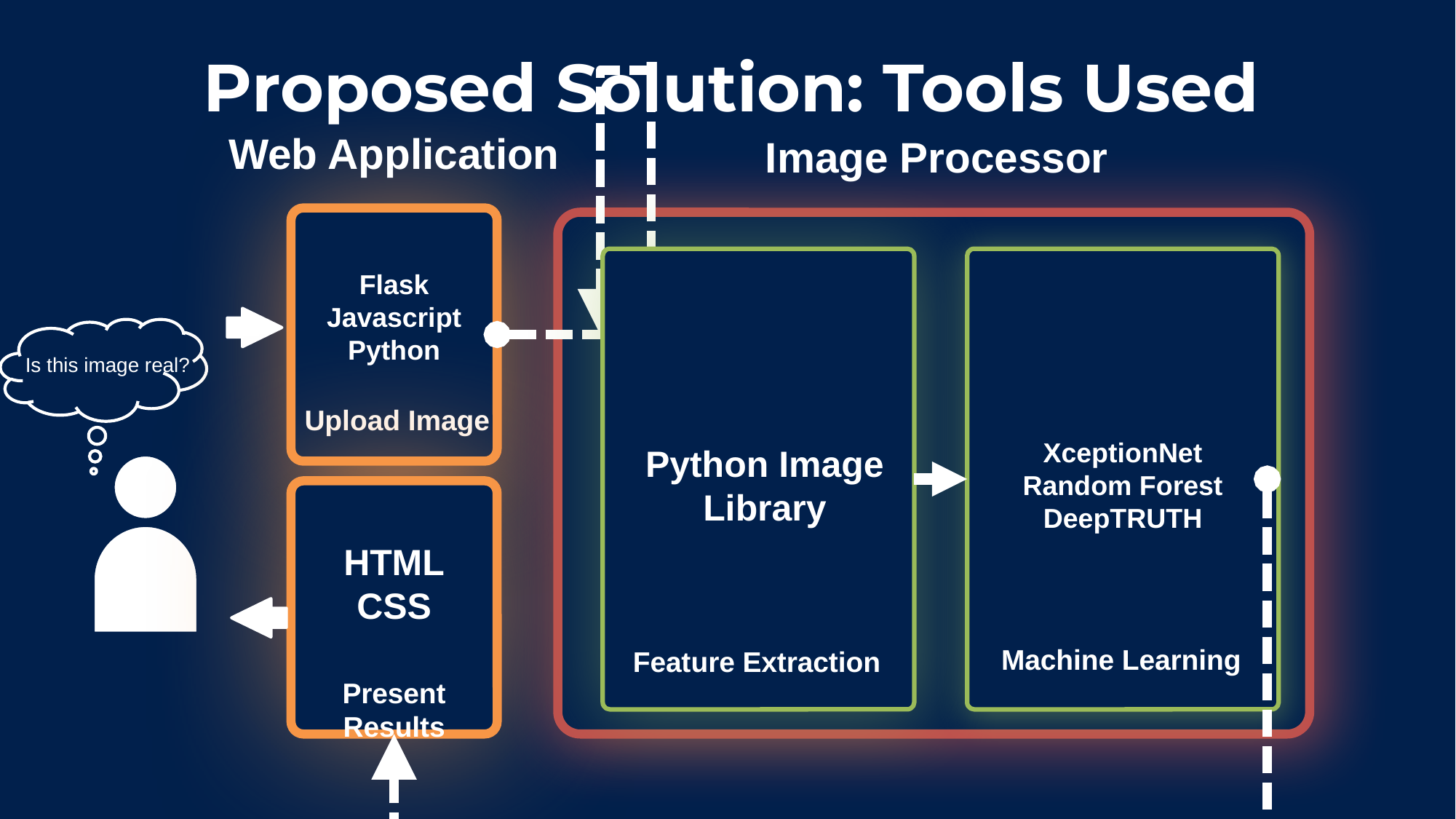

Proposed Solution: Tools Used
Image Processor

Web Application

Upload Image

Feature Extraction

Machine Learning
Flask
Javascript
Python

Is this image real?

XceptionNet
Random Forest
DeepTRUTH
Python Image Library

Present Results
HTML
CSS